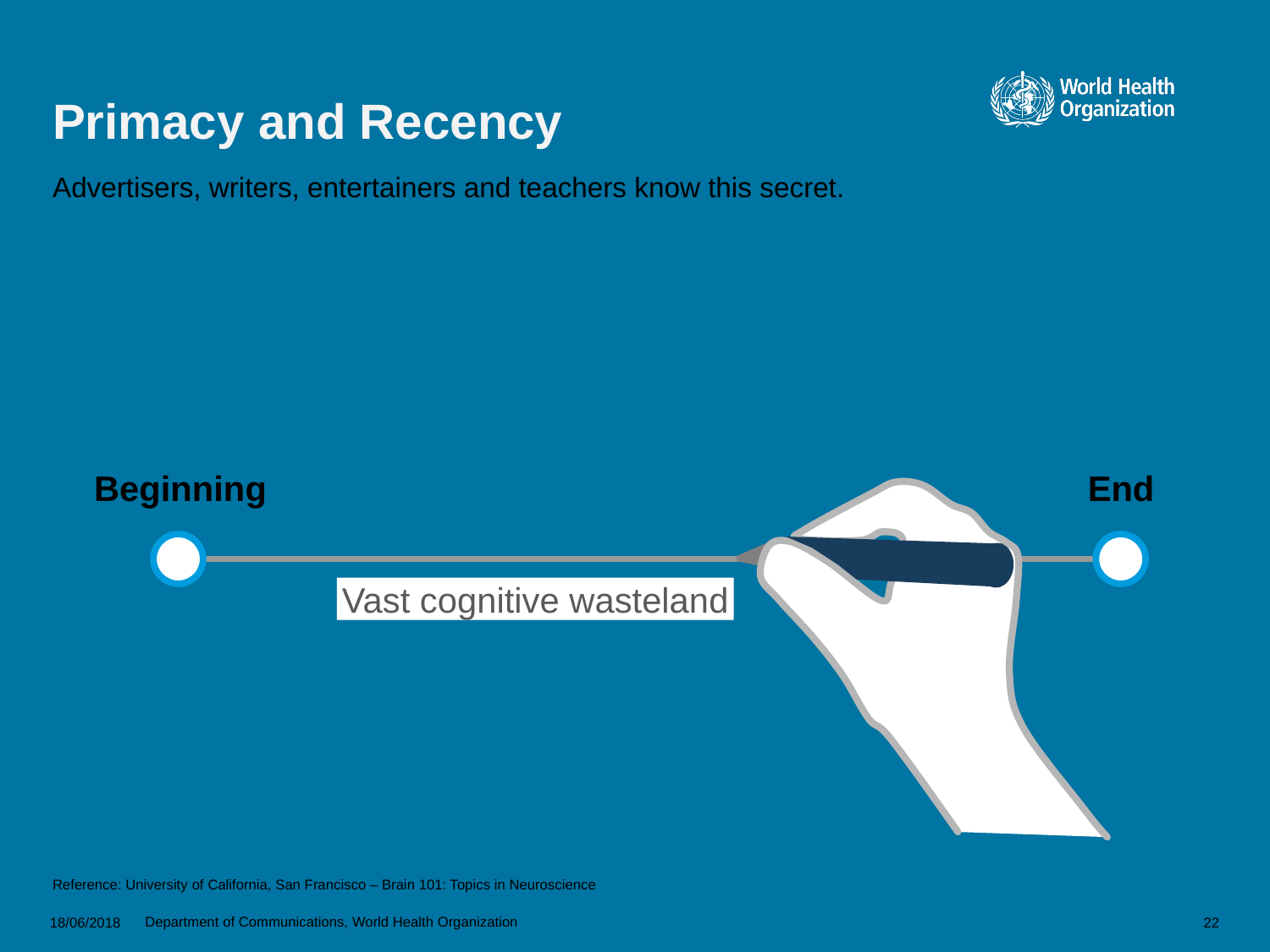

# Primacy and Recency
Advertisers, writers, entertainers and teachers know this secret.
Beginning
End

Vast cognitive wasteland
Reference: University of California, San Francisco – Brain 101: Topics in Neuroscience
Department of Communications, World Health Organization
18/06/2018
22